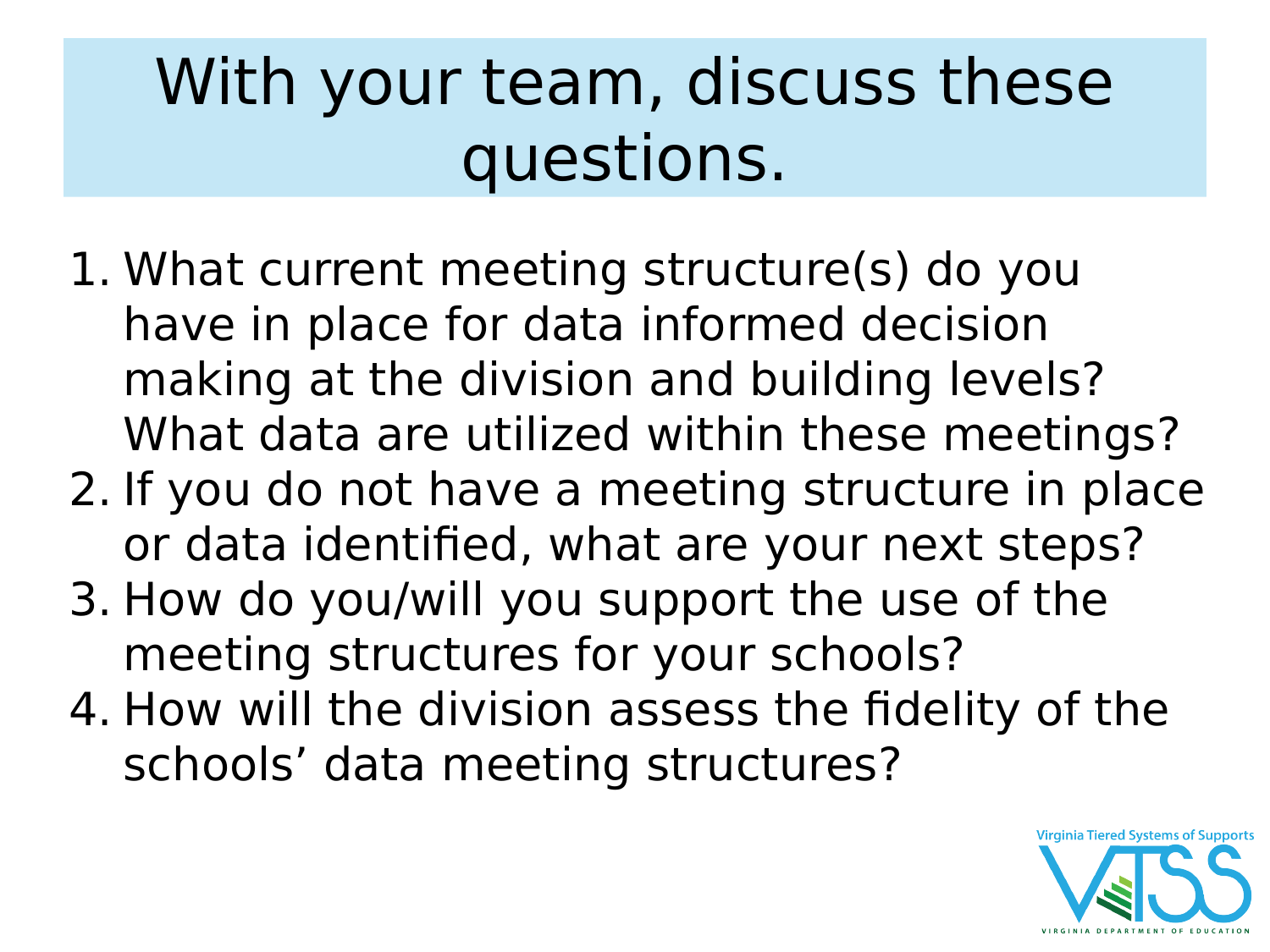

# With your team, discuss these questions.
What current meeting structure(s) do you have in place for data informed decision making at the division and building levels? What data are utilized within these meetings?
If you do not have a meeting structure in place or data identified, what are your next steps?
How do you/will you support the use of the meeting structures for your schools?
How will the division assess the fidelity of the schools’ data meeting structures?